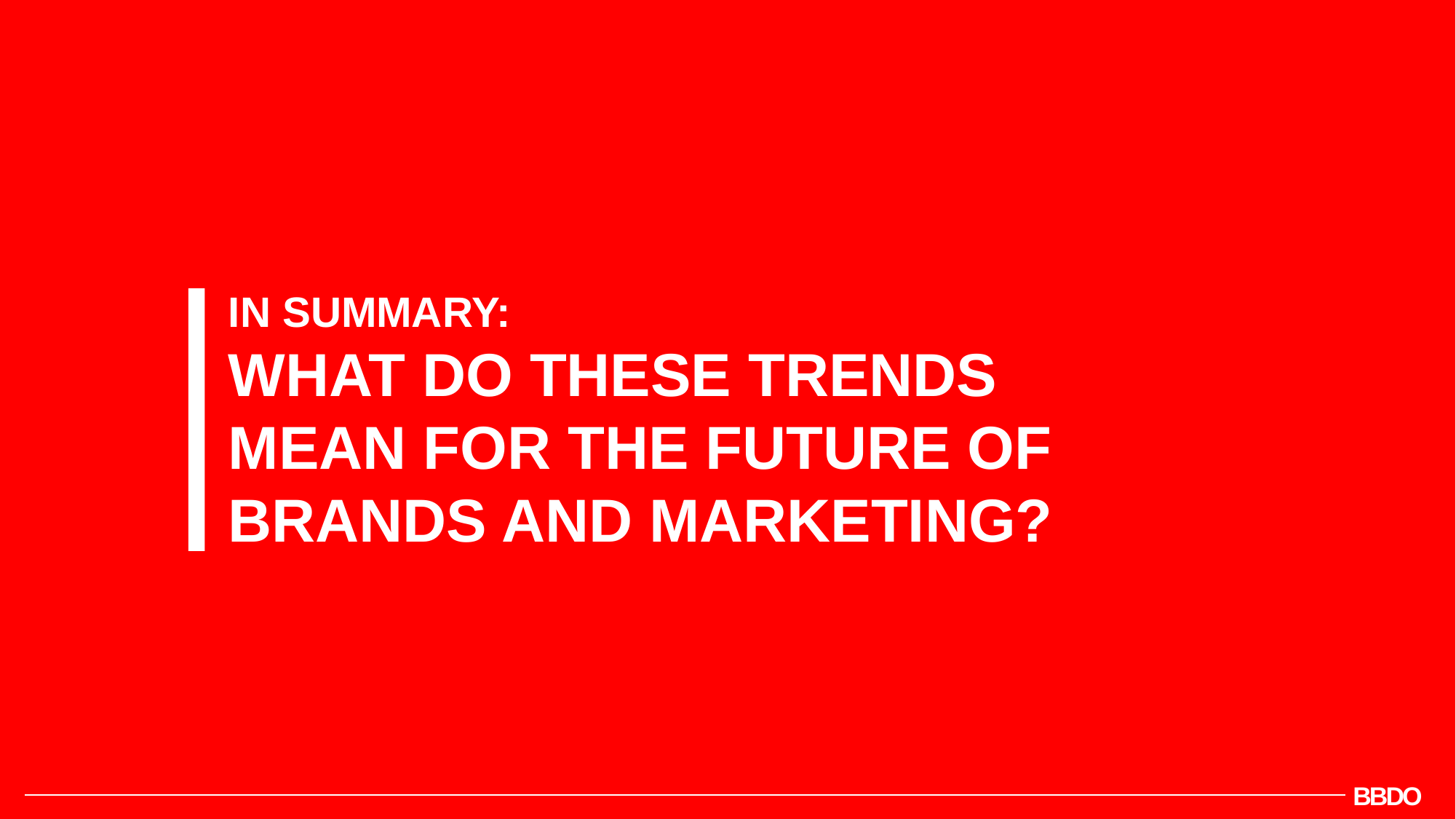

IN SUMMARY:
WHAT DO THESE TRENDS MEAN FOR THE FUTURE OF BRANDS AND MARKETING?

BBDO